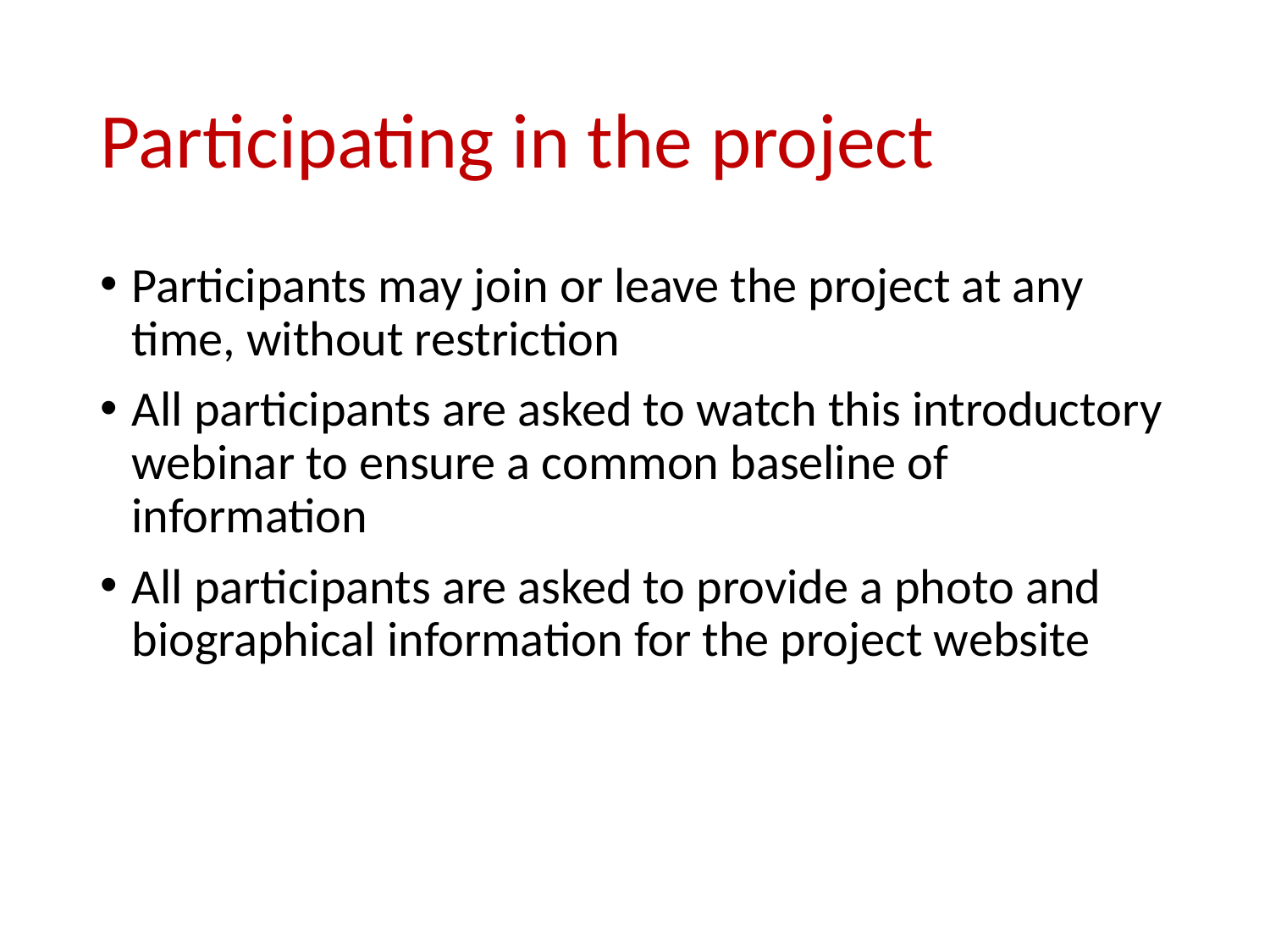

# Participating in the project
Participants may join or leave the project at any time, without restriction
All participants are asked to watch this introductory webinar to ensure a common baseline of information
All participants are asked to provide a photo and biographical information for the project website